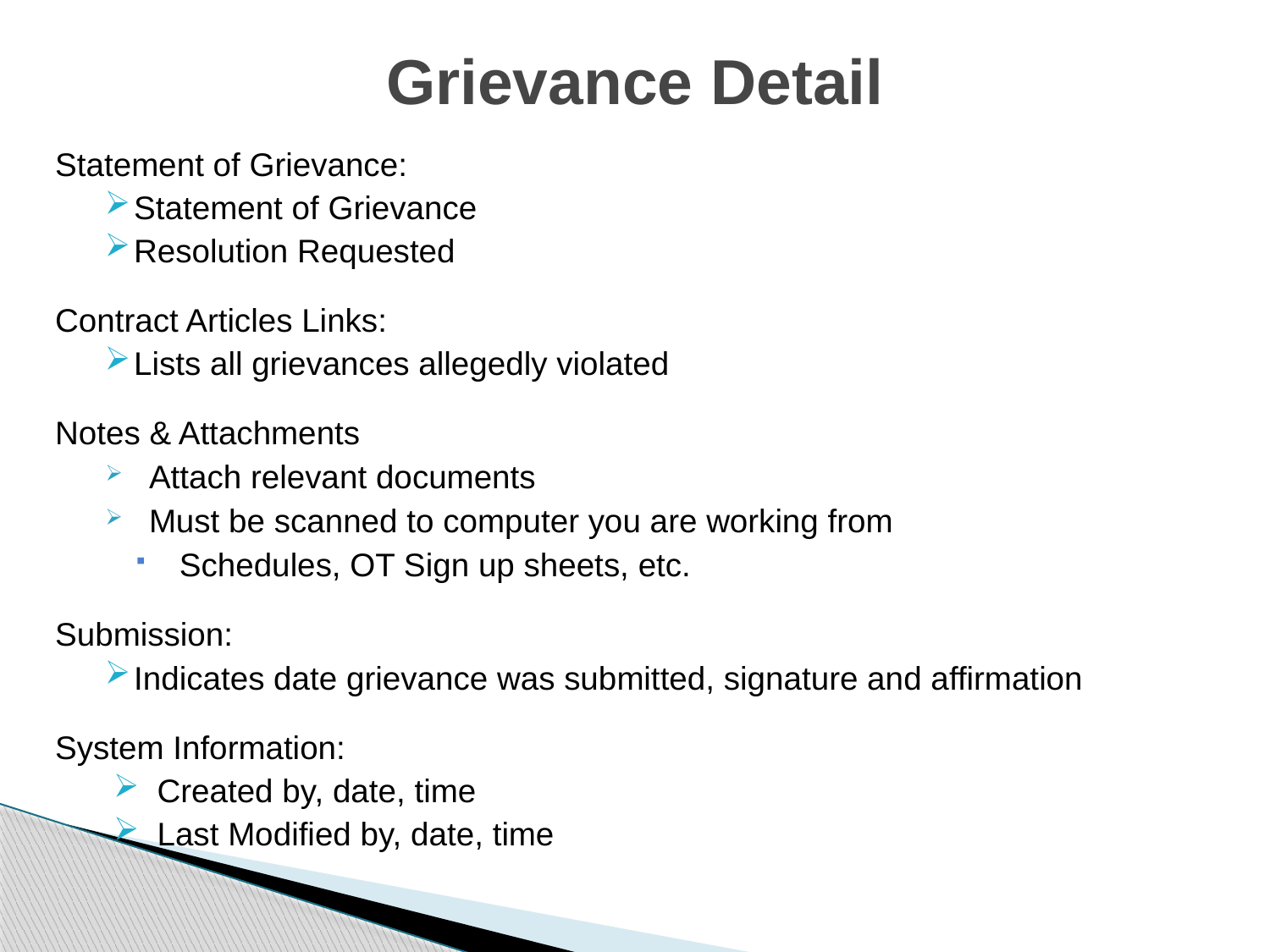

# Grievance Detail
Statement of Grievance:
Statement of Grievance
Resolution Requested

Contract Articles Links:
Lists all grievances allegedly violated

Notes & Attachments
Attach relevant documents
Must be scanned to computer you are working from
Schedules, OT Sign up sheets, etc.

Submission:
Indicates date grievance was submitted, signature and affirmation

System Information:
Created by, date, time
Last Modified by, date, time